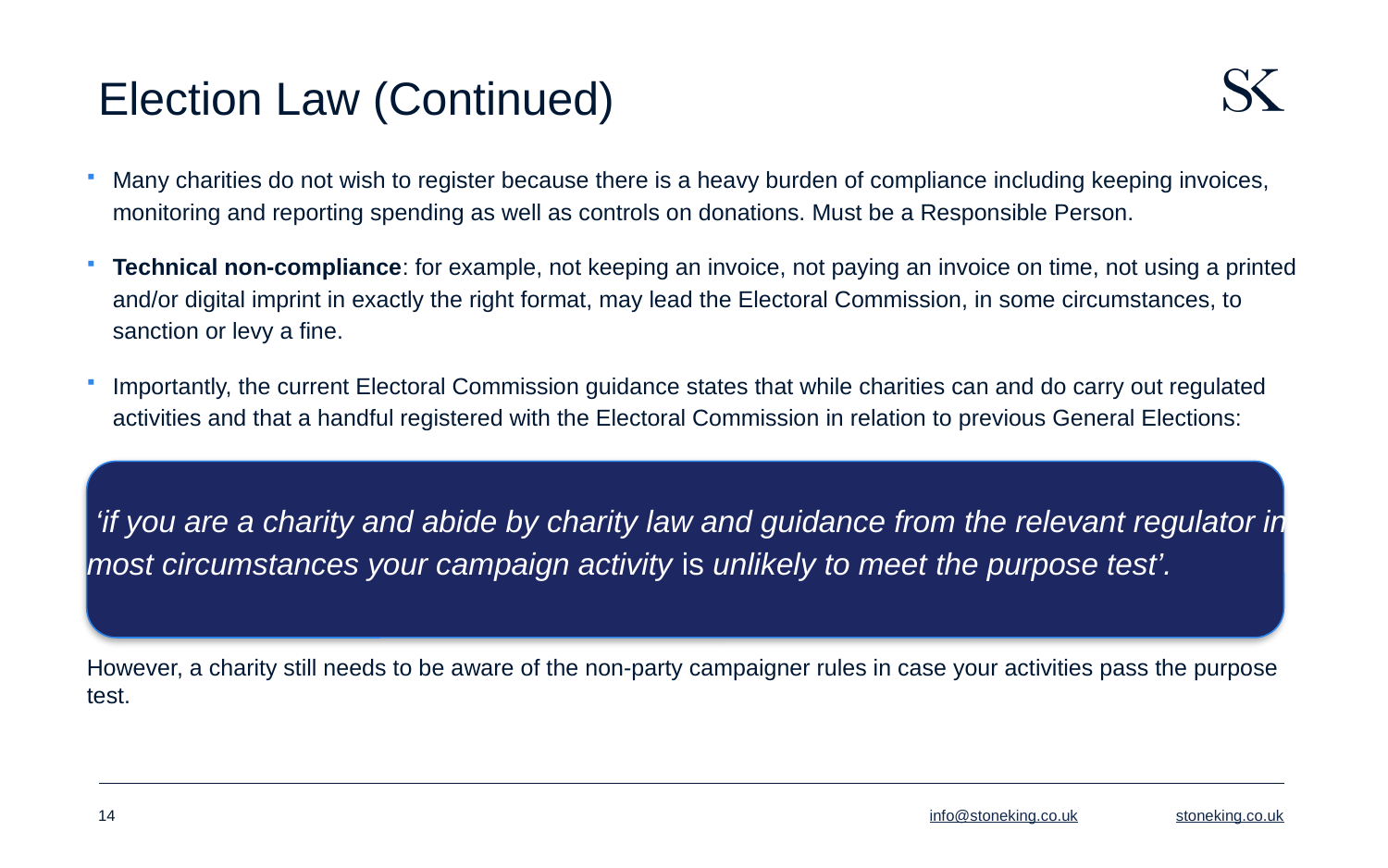

# Election Law (Continued)
Many charities do not wish to register because there is a heavy burden of compliance including keeping invoices, monitoring and reporting spending as well as controls on donations. Must be a Responsible Person.
Technical non-compliance: for example, not keeping an invoice, not paying an invoice on time, not using a printed and/or digital imprint in exactly the right format, may lead the Electoral Commission, in some circumstances, to sanction or levy a fine.
Importantly, the current Electoral Commission guidance states that while charities can and do carry out regulated activities and that a handful registered with the Electoral Commission in relation to previous General Elections:
 ‘if you are a charity and abide by charity law and guidance from the relevant regulator in most circumstances your campaign activity is unlikely to meet the purpose test’.
However, a charity still needs to be aware of the non-party campaigner rules in case your activities pass the purpose test.